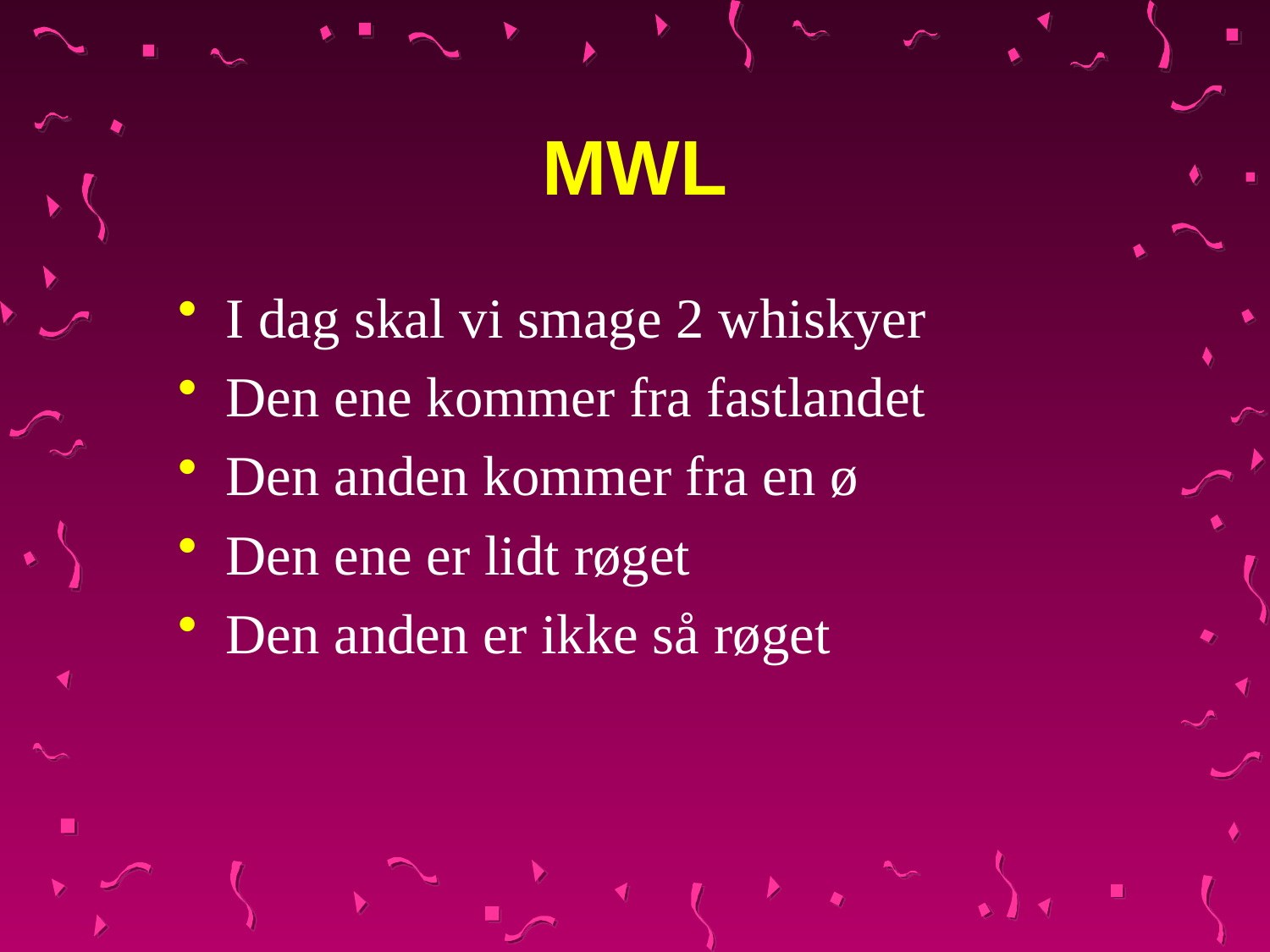

# MWL
I dag skal vi smage 2 whiskyer
Den ene kommer fra fastlandet
Den anden kommer fra en ø
Den ene er lidt røget
Den anden er ikke så røget